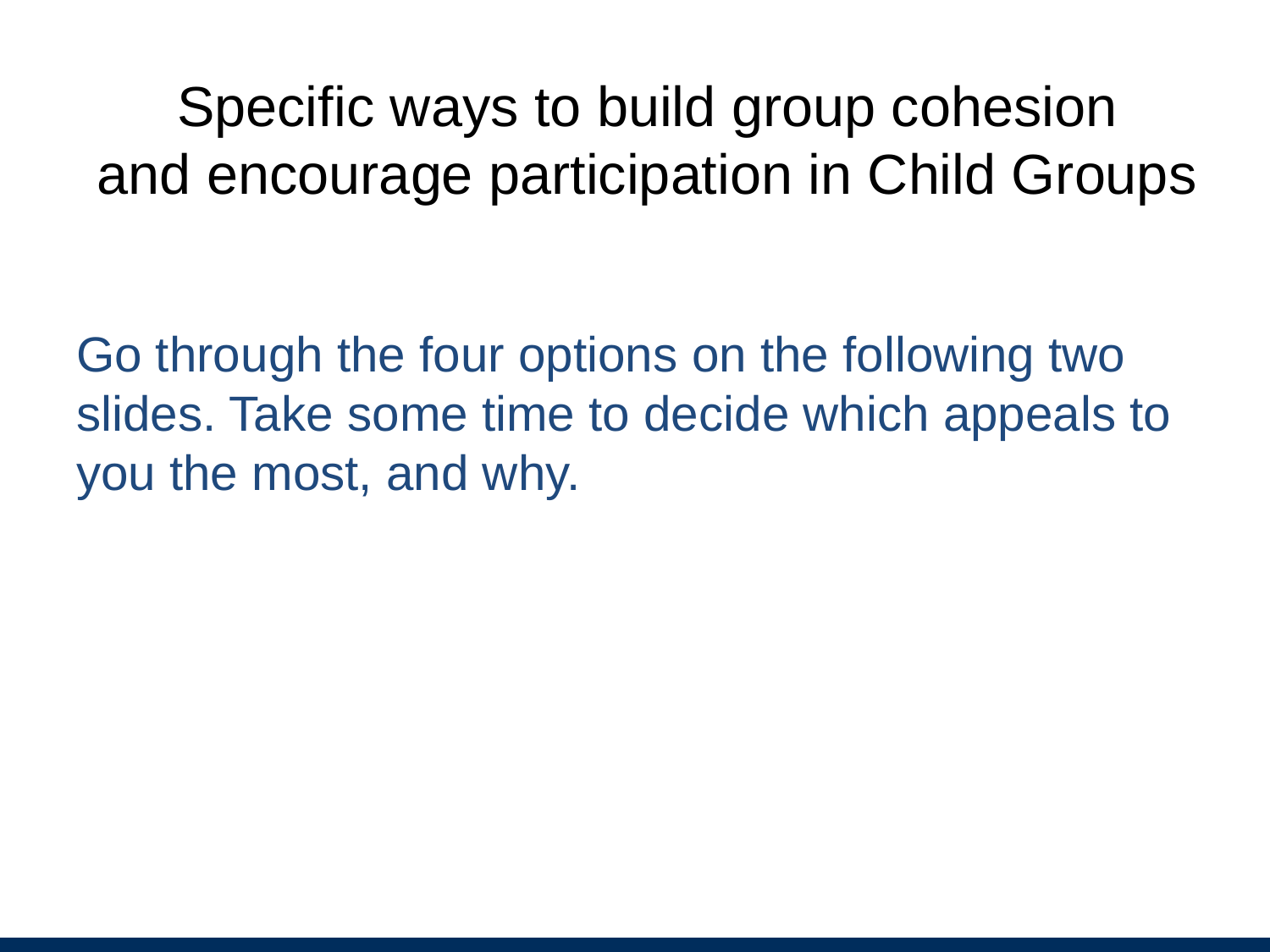

Specific ways to build group cohesion and encourage participation in Child Groups
Go through the four options on the following two slides. Take some time to decide which appeals to you the most, and why.